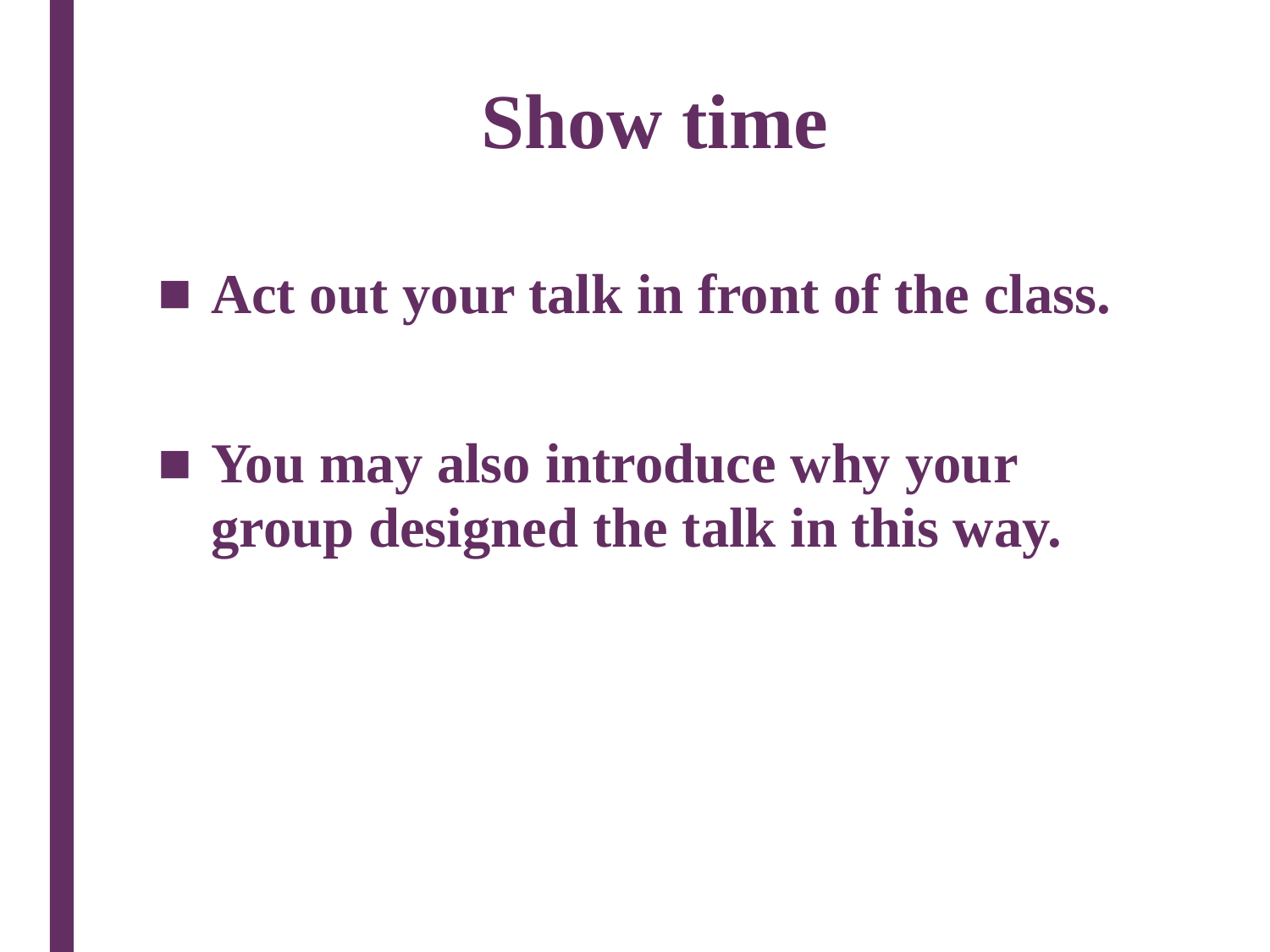

# Show time
Act out your talk in front of the class.

You may also introduce why your group designed the talk in this way.